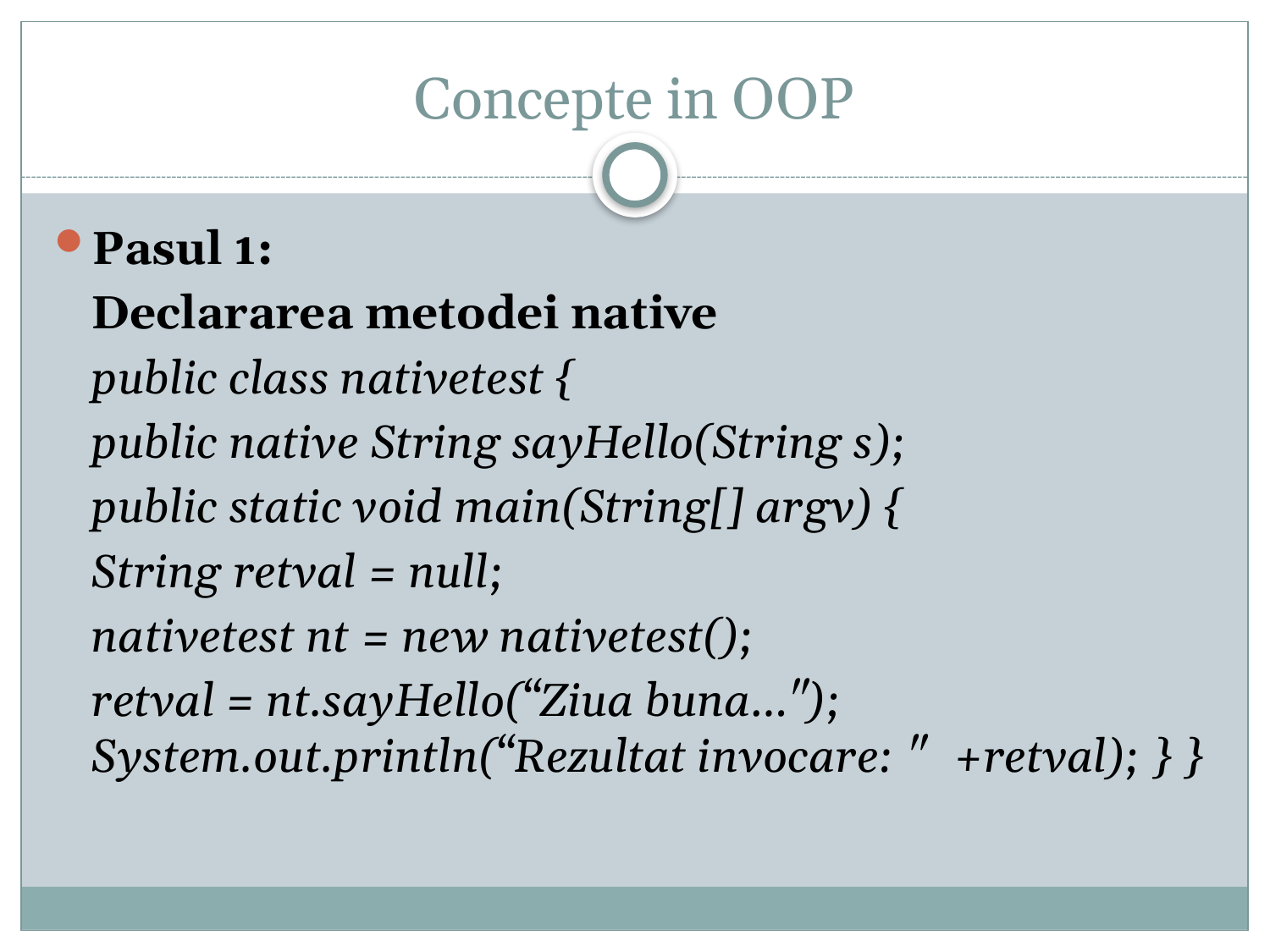

# Concepte in OOP
Pasul 1:
	Declararea metodei native
	public class nativetest {
		public native String sayHello(String s);
		public static void main(String[] argv) {
			String retval = null;
			nativetest nt = new nativetest();
			retval = nt.sayHello(“Ziua buna…"); 			System.out.println(“Rezultat invocare: " 			+retval); } }